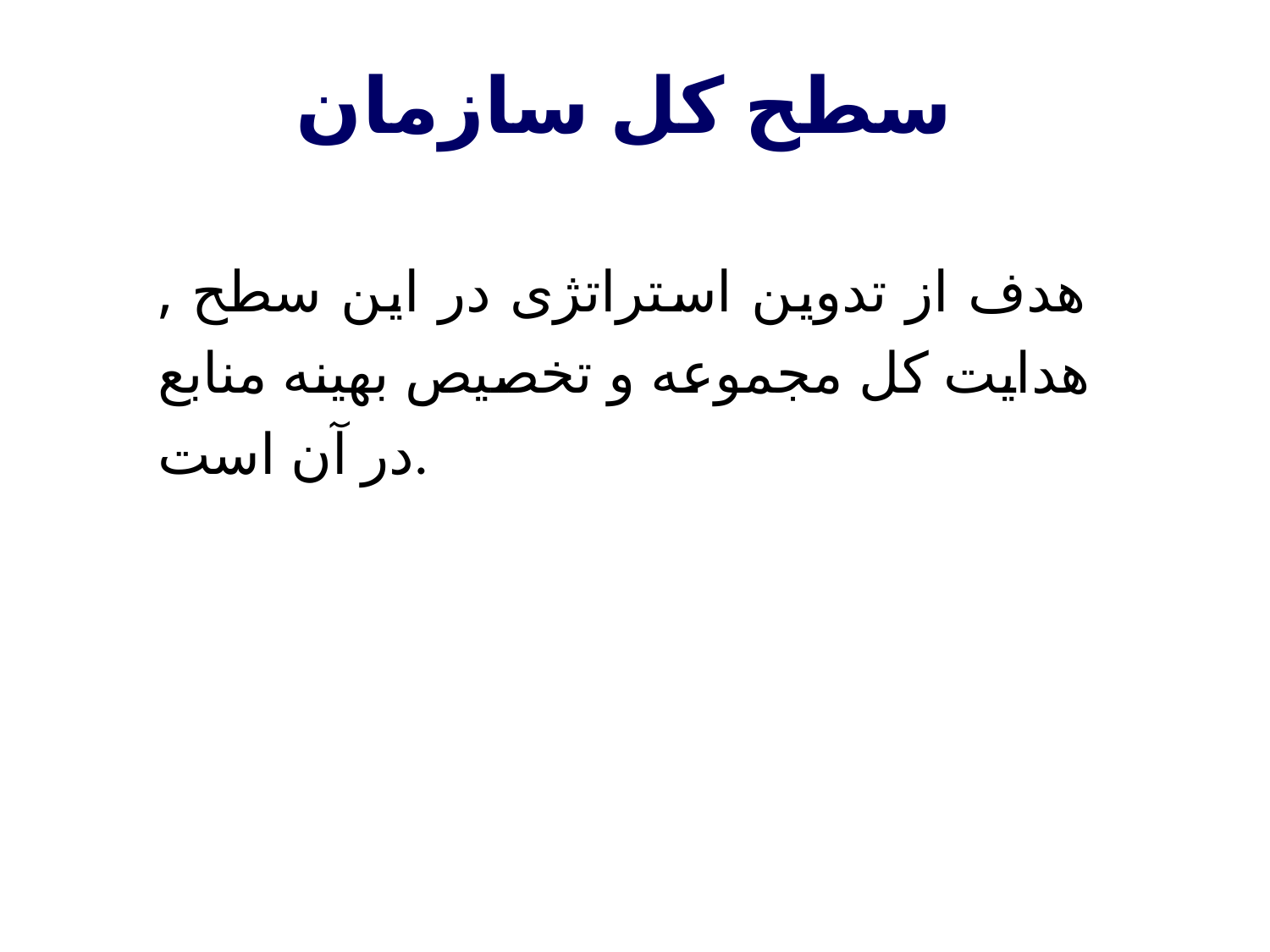

سطح کل سازمان
هدف از تدوین استراتژی در این سطح , هدایت کل مجموعه و تخصیص بهینه منابع در آن است.